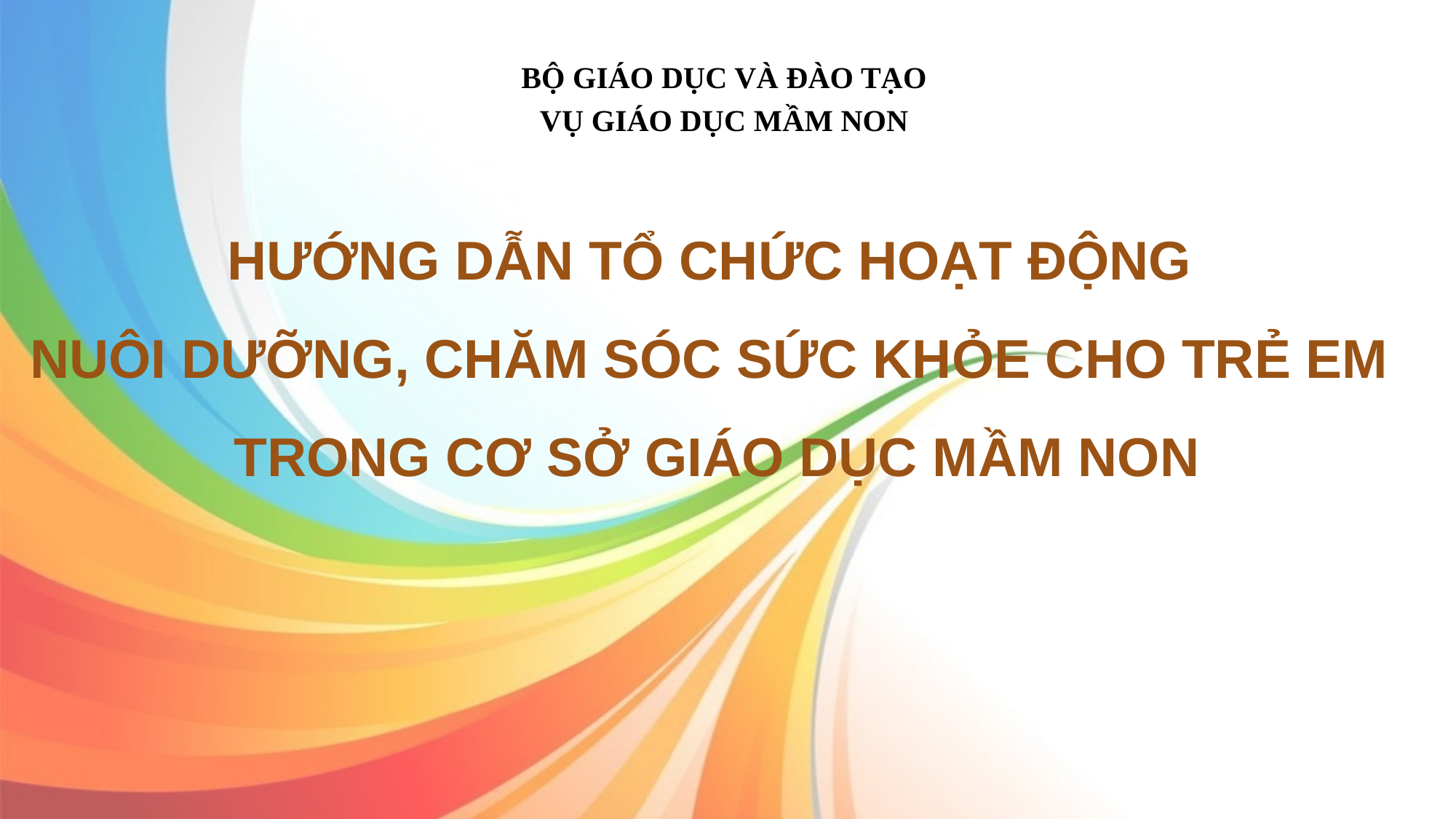

BỘ GIÁO DỤC VÀ ĐÀO TẠO
VỤ GIÁO DỤC MẦM NON

HƯỚNG DẪN TỔ CHỨC HOẠT ĐỘNG
NUÔI DƯỠNG, CHĂM SÓC SỨC KHỎE CHO TRẺ EM
TRONG CƠ SỞ GIÁO DỤC MẦM NON